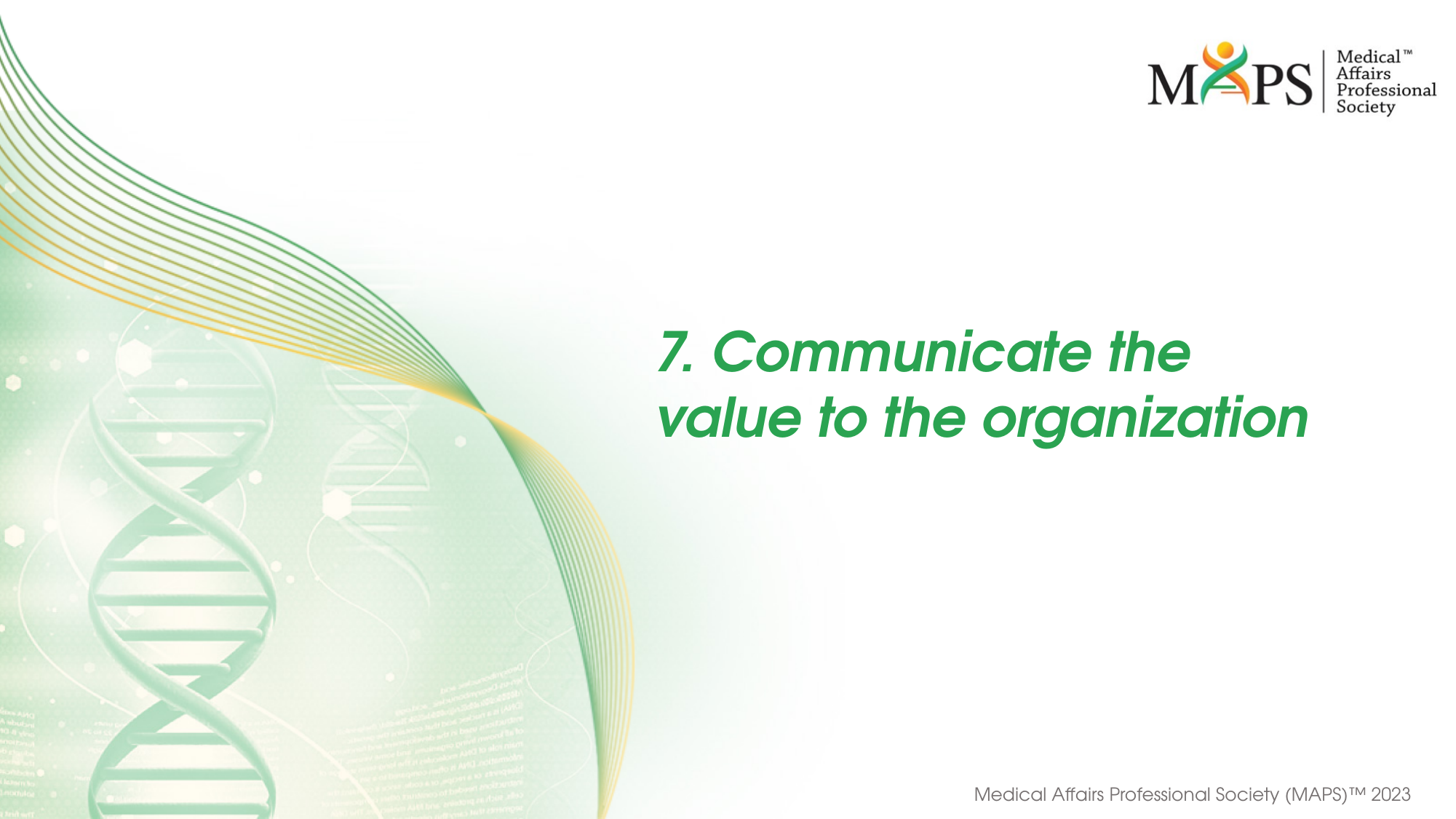

# 7. Communicate the value to the organization